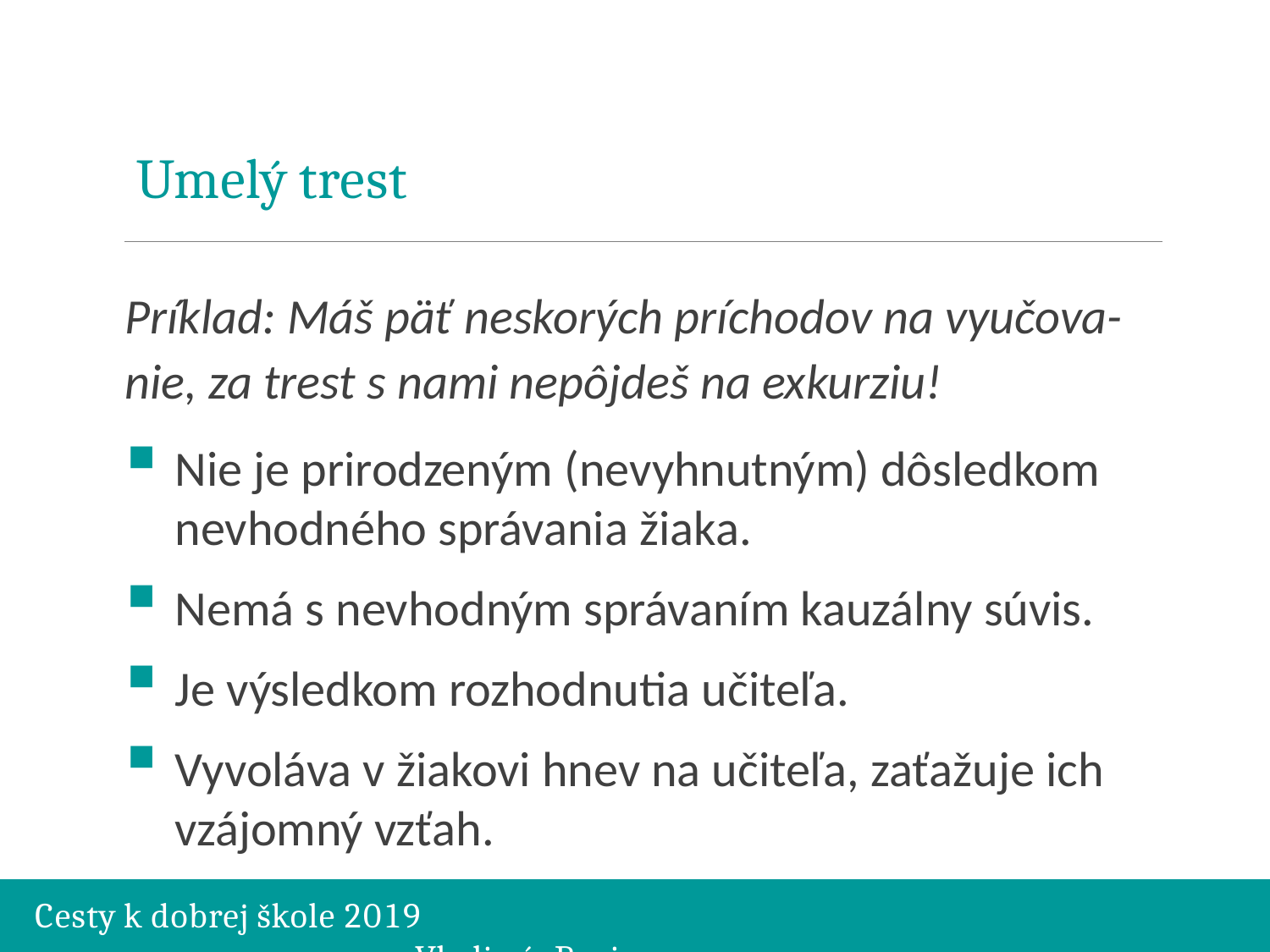

# Umelý trest
Príklad: Máš päť neskorých príchodov na vyučova-nie, za trest s nami nepôjdeš na exkurziu!

Nie je prirodzeným (nevyhnutným) dôsledkom
nevhodného správania žiaka.
Nemá s nevhodným správaním kauzálny súvis.
Je výsledkom rozhodnutia učiteľa.
Vyvoláva v žiakovi hnev na učiteľa, zaťažuje ich vzájomný vzťah.

Cesty k dobrej škole 2019									Vladimír Burjan